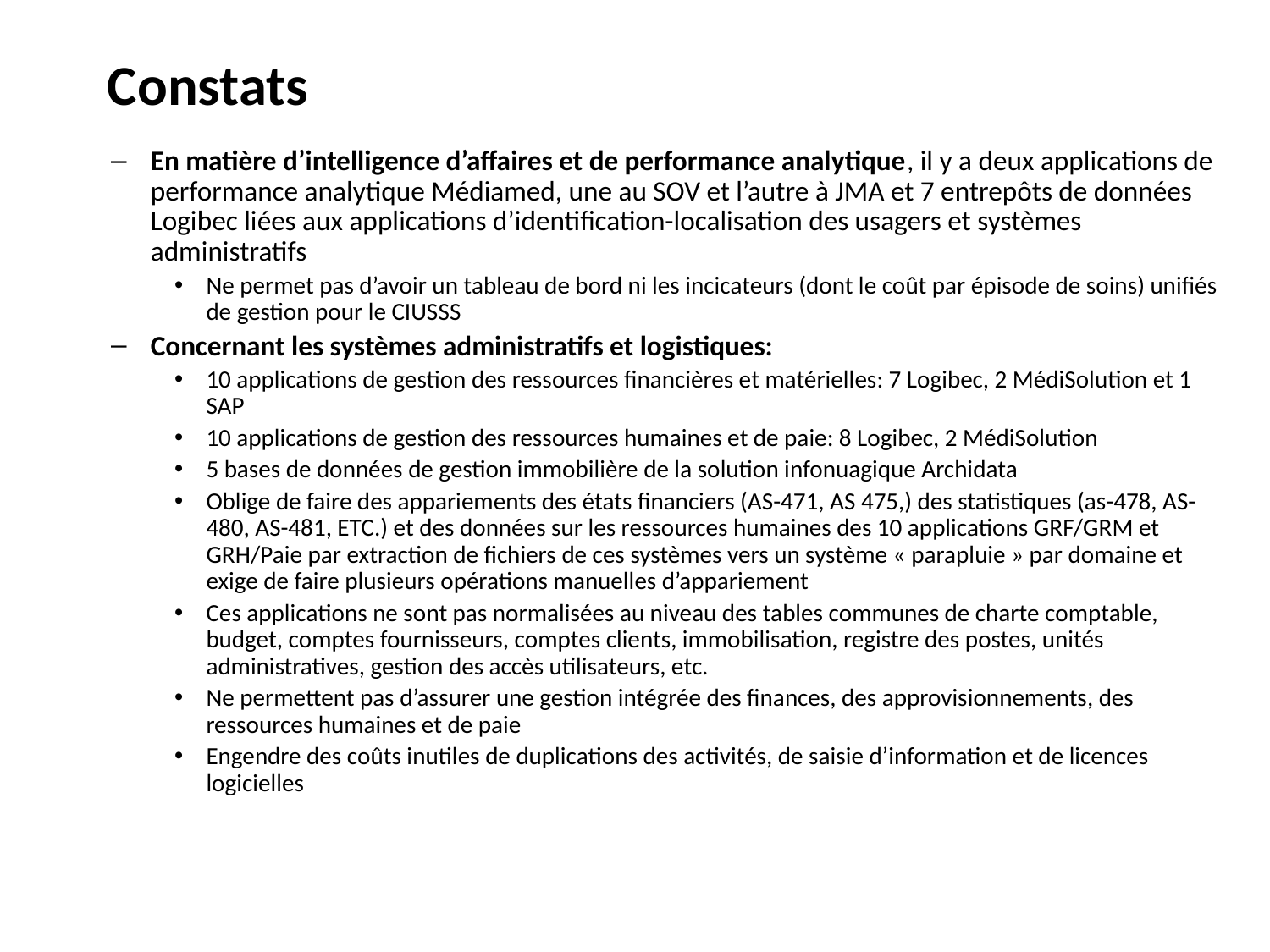

Constats
En matière d’intelligence d’affaires et de performance analytique, il y a deux applications de performance analytique Médiamed, une au SOV et l’autre à JMA et 7 entrepôts de données Logibec liées aux applications d’identification-localisation des usagers et systèmes administratifs
Ne permet pas d’avoir un tableau de bord ni les incicateurs (dont le coût par épisode de soins) unifiés de gestion pour le CIUSSS
Concernant les systèmes administratifs et logistiques:
10 applications de gestion des ressources financières et matérielles: 7 Logibec, 2 MédiSolution et 1 SAP
10 applications de gestion des ressources humaines et de paie: 8 Logibec, 2 MédiSolution
5 bases de données de gestion immobilière de la solution infonuagique Archidata
Oblige de faire des appariements des états financiers (AS-471, AS 475,) des statistiques (as-478, AS-480, AS-481, ETC.) et des données sur les ressources humaines des 10 applications GRF/GRM et GRH/Paie par extraction de fichiers de ces systèmes vers un système « parapluie » par domaine et exige de faire plusieurs opérations manuelles d’appariement
Ces applications ne sont pas normalisées au niveau des tables communes de charte comptable, budget, comptes fournisseurs, comptes clients, immobilisation, registre des postes, unités administratives, gestion des accès utilisateurs, etc.
Ne permettent pas d’assurer une gestion intégrée des finances, des approvisionnements, des ressources humaines et de paie
Engendre des coûts inutiles de duplications des activités, de saisie d’information et de licences logicielles